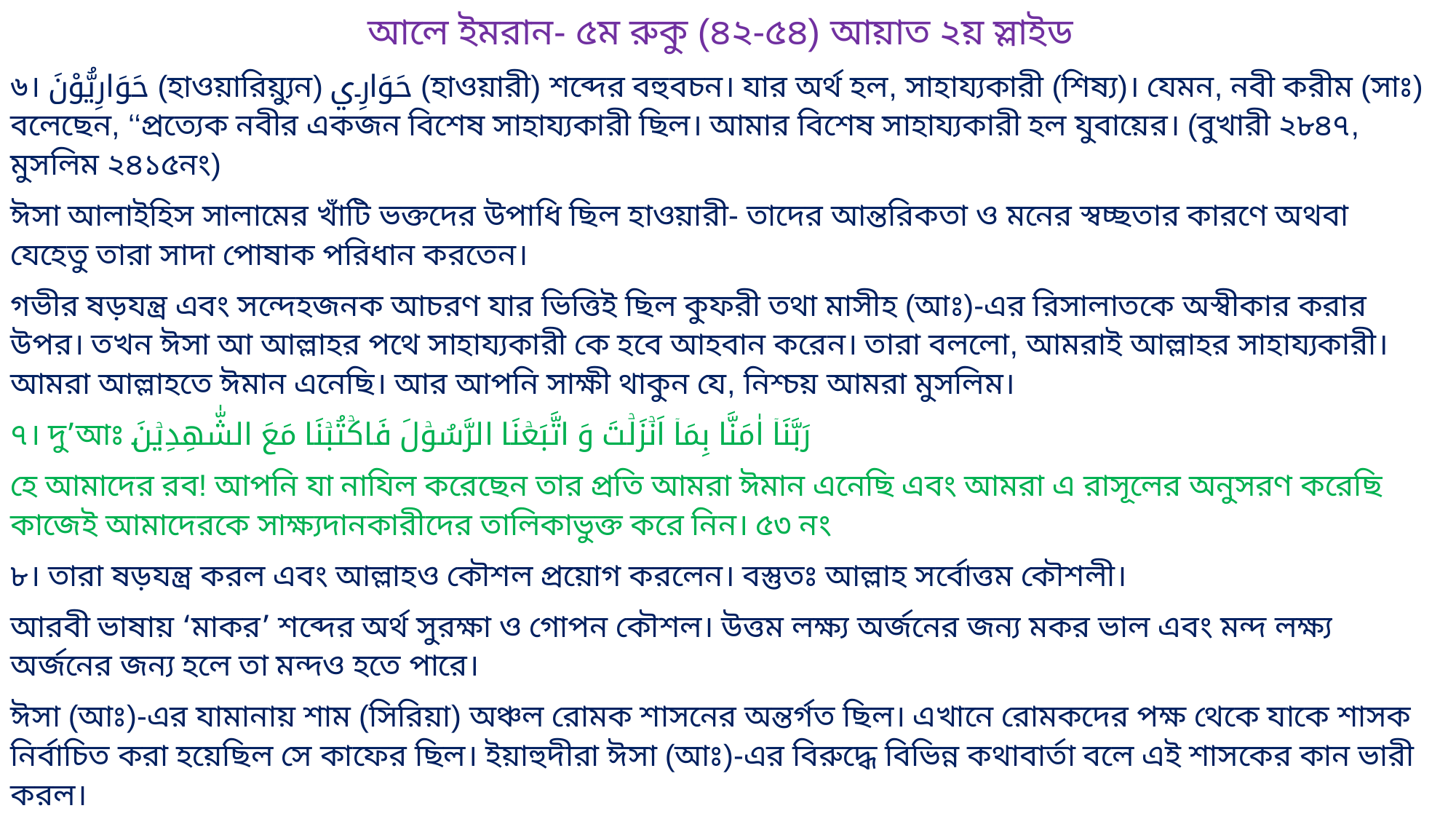

আলে ইমরান- ৫ম রুকু (৪২-৫৪) আয়াত ২য় স্লাইড
৬। حَوَارِيُّوْنَ (হাওয়ারিয়্যুন) حَوَارِي (হাওয়ারী) শব্দের বহুবচন। যার অর্থ হল, সাহায্যকারী (শিষ্য)। যেমন, নবী করীম (সাঃ) বলেছেন, ‘‘প্রত্যেক নবীর একজন বিশেষ সাহায্যকারী ছিল। আমার বিশেষ সাহায্যকারী হল যুবায়ের। (বুখারী ২৮৪৭, মুসলিম ২৪১৫নং)
ঈসা আলাইহিস সালামের খাঁটি ভক্তদের উপাধি ছিল হাওয়ারী- তাদের আন্তরিকতা ও মনের স্বচ্ছতার কারণে অথবা যেহেতু তারা সাদা পোষাক পরিধান করতেন।
গভীর ষড়যন্ত্র এবং সন্দেহজনক আচরণ যার ভিত্তিই ছিল কুফরী তথা মাসীহ (আঃ)-এর রিসালাতকে অস্বীকার করার উপর। তখন ঈসা আ আল্লাহর পথে সাহায্যকারী কে হবে আহবান করেন। তারা বললো, আমরাই আল্লাহর সাহায্যকারী। আমরা আল্লাহতে ঈমান এনেছি। আর আপনি সাক্ষী থাকুন যে, নিশ্চয় আমরা মুসলিম।
৭। দু’আঃ رَبَّنَاۤ اٰمَنَّا بِمَاۤ اَنۡزَلۡتَ وَ اتَّبَعۡنَا الرَّسُوۡلَ فَاکۡتُبۡنَا مَعَ الشّٰهِدِیۡنَ
হে আমাদের রব! আপনি যা নাযিল করেছেন তার প্রতি আমরা ঈমান এনেছি এবং আমরা এ রাসূলের অনুসরণ করেছি কাজেই আমাদেরকে সাক্ষ্যদানকারীদের তালিকাভুক্ত করে নিন। ৫৩ নং
৮। তারা ষড়যন্ত্র করল এবং আল্লাহও কৌশল প্রয়োগ করলেন। বস্তুতঃ আল্লাহ সর্বোত্তম কৌশলী।
আরবী ভাষায় ‘মাকর’ শব্দের অর্থ সুরক্ষা ও গোপন কৌশল। উত্তম লক্ষ্য অর্জনের জন্য মকর ভাল এবং মন্দ লক্ষ্য অর্জনের জন্য হলে তা মন্দও হতে পারে।
ঈসা (আঃ)-এর যামানায় শাম (সিরিয়া) অঞ্চল রোমক শাসনের অন্তর্গত ছিল। এখানে রোমকদের পক্ষ থেকে যাকে শাসক নির্বাচিত করা হয়েছিল সে কাফের ছিল। ইয়াহুদীরা ঈসা (আঃ)-এর বিরুদ্ধে বিভিন্ন কথাবার্তা বলে এই শাসকের কান ভারী করল।
আল্লাহর পরিচয়ঃ  خَيْرُ المَاكِرِيْنَ (সর্বোত্তম কৌশলী)